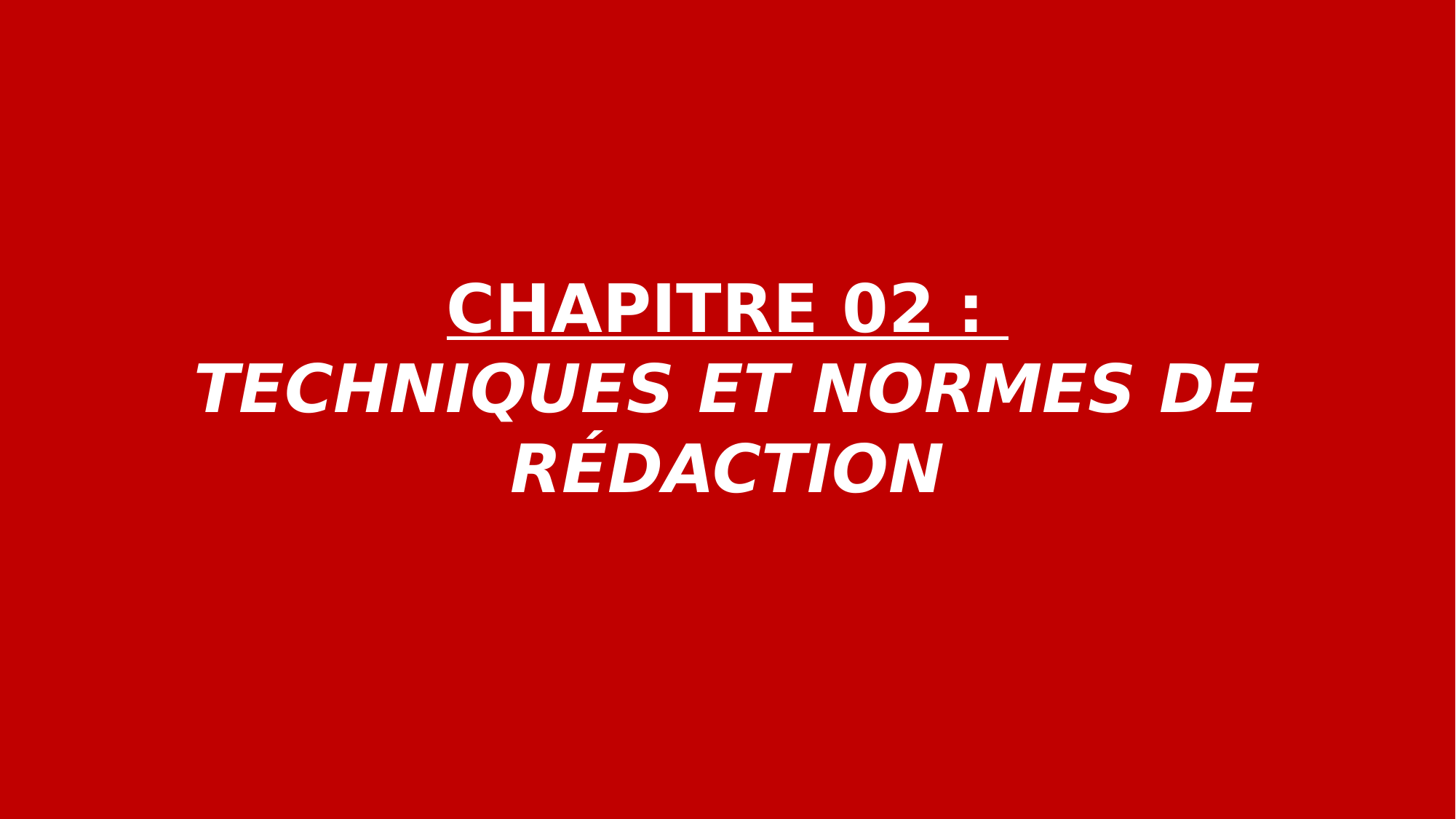

CHAPITRE 02 :
TECHNIQUES ET NORMES DE RÉDACTION